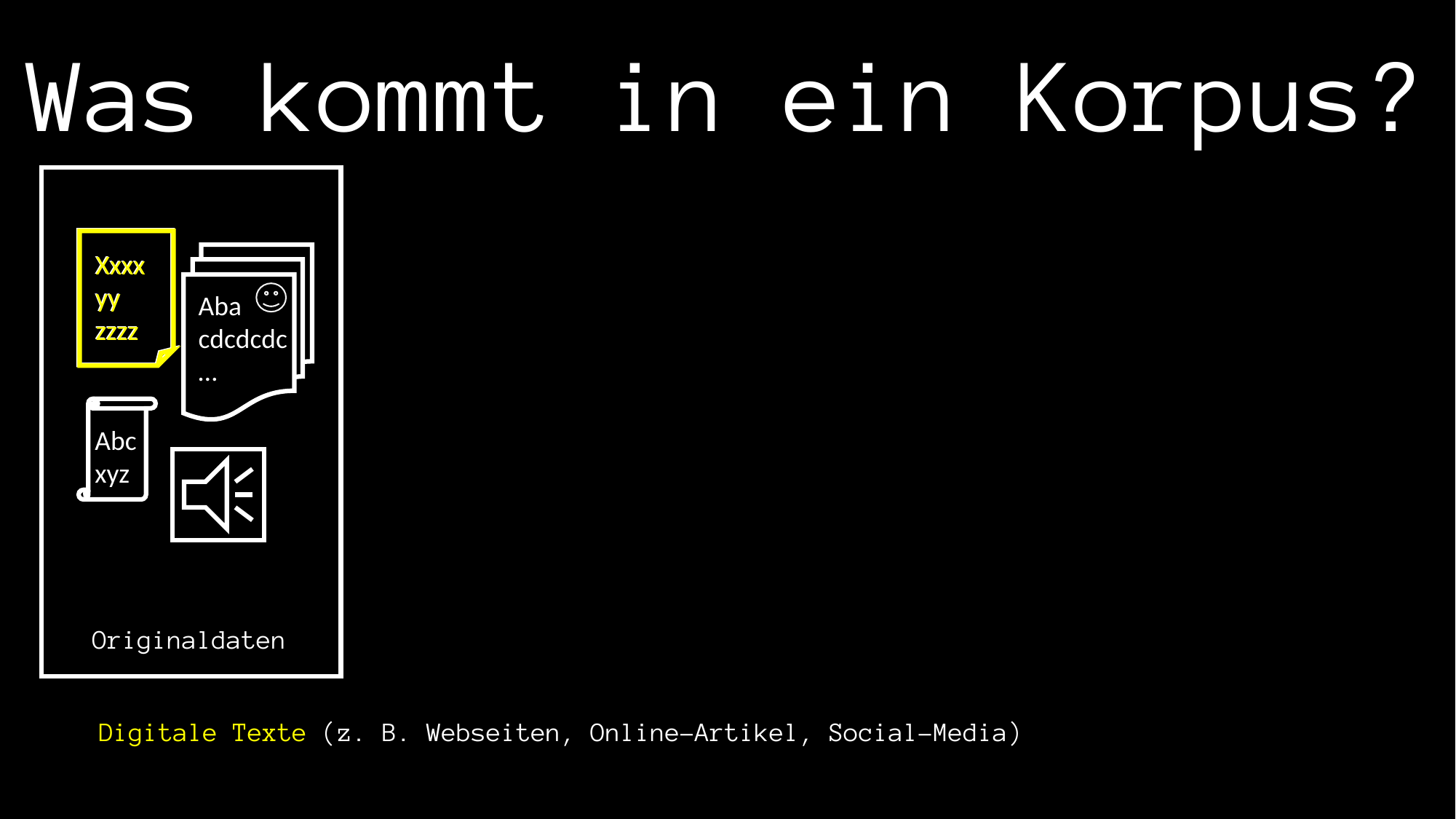

Was kommt in ein Korpus?

Originaldaten

Xxxx
yy
zzzz
Xxxx
yy
zzzz

Aba
cdcdcdc
…

Abc
xyz

Digitale Texte (z. B. Webseiten, Online-Artikel, Social-Media)